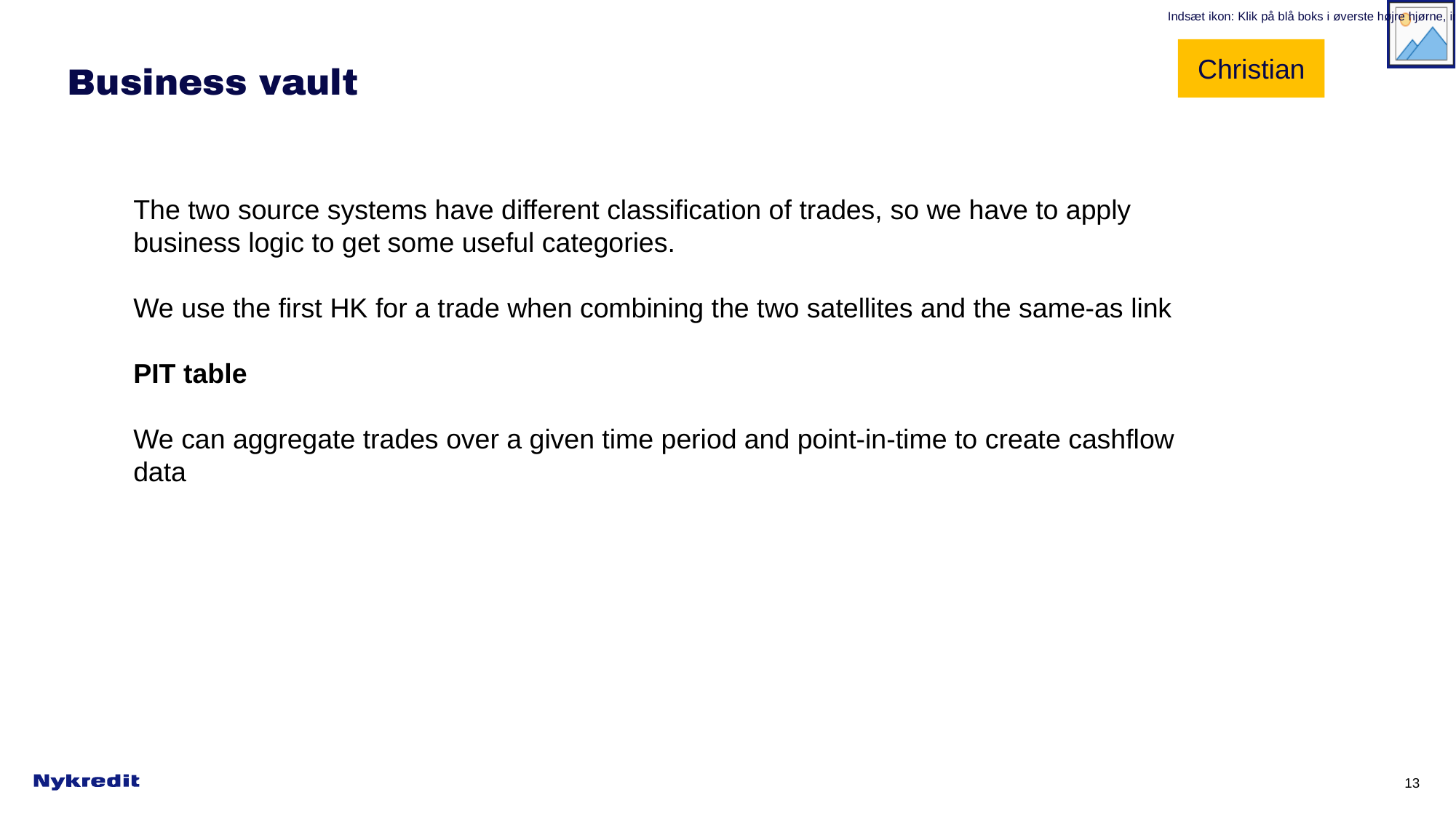

Christian
# Business vault
The two source systems have different classification of trades, so we have to apply business logic to get some useful categories.

We use the first HK for a trade when combining the two satellites and the same-as link

PIT table

We can aggregate trades over a given time period and point-in-time to create cashflow data

13